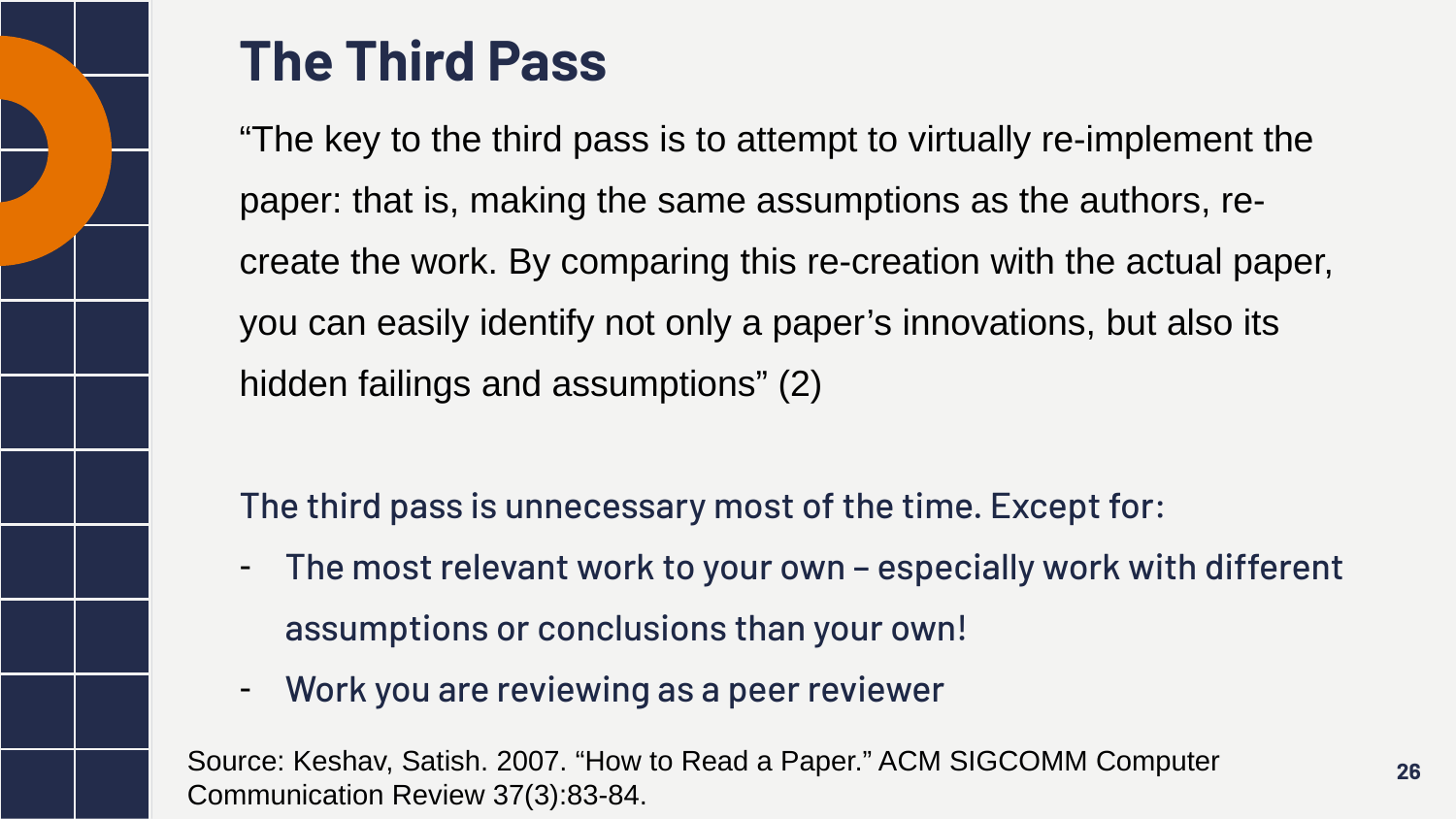

The Third Pass
“The key to the third pass is to attempt to virtually re-implement the paper: that is, making the same assumptions as the authors, re-create the work. By comparing this re-creation with the actual paper, you can easily identify not only a paper’s innovations, but also its hidden failings and assumptions” (2)

The third pass is unnecessary most of the time. Except for:
The most relevant work to your own – especially work with different assumptions or conclusions than your own!
Work you are reviewing as a peer reviewer

Source: Keshav, Satish. 2007. “How to Read a Paper.” ACM SIGCOMM Computer Communication Review 37(3):83-84.

26